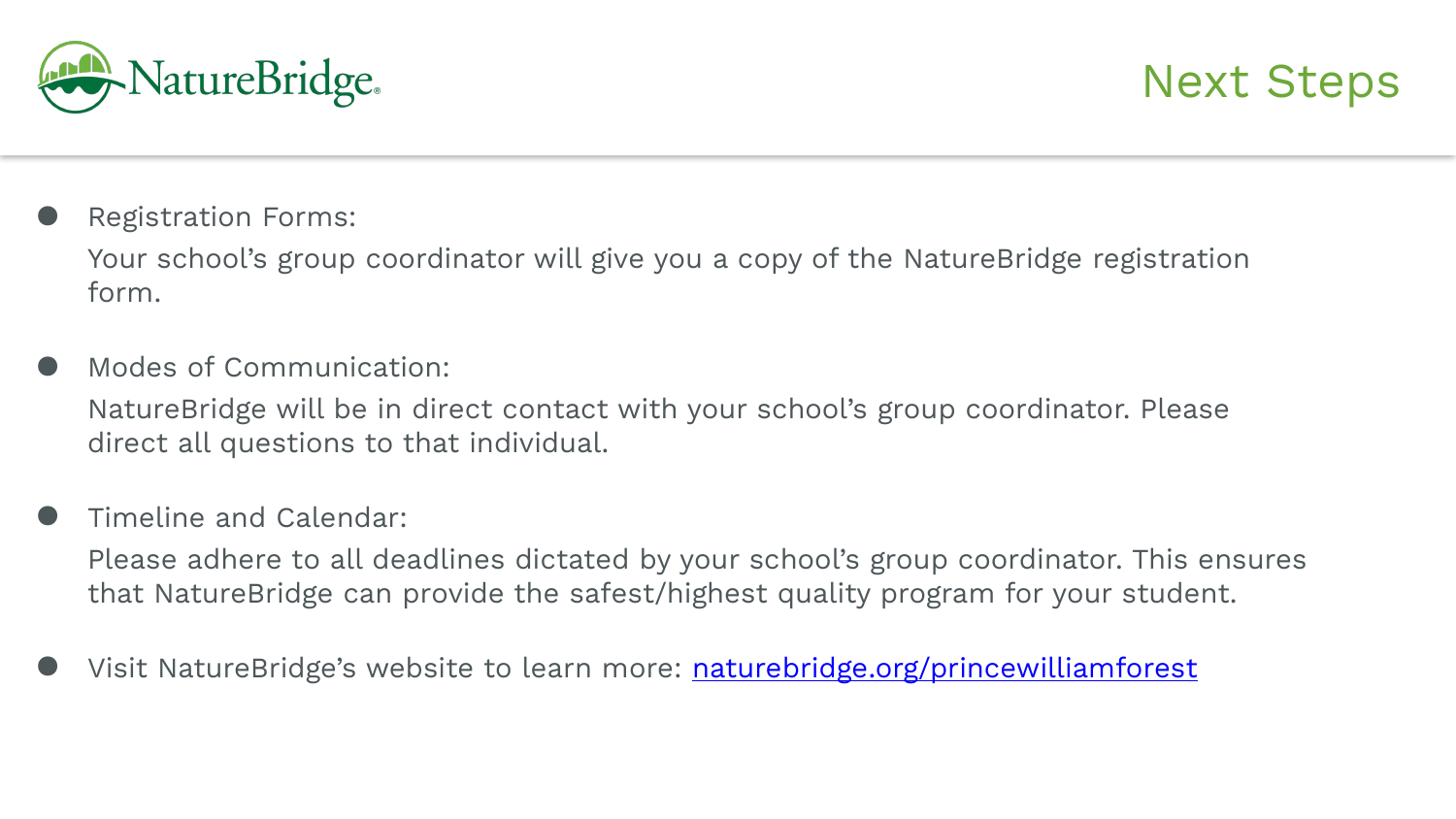

Next Steps
Registration Forms:
Your school’s group coordinator will give you a copy of the NatureBridge registration form.
Modes of Communication:
NatureBridge will be in direct contact with your school’s group coordinator. Please direct all questions to that individual.
Timeline and Calendar:
Please adhere to all deadlines dictated by your school’s group coordinator. This ensures that NatureBridge can provide the safest/highest quality program for your student.
Visit NatureBridge’s website to learn more: naturebridge.org/princewilliamforest